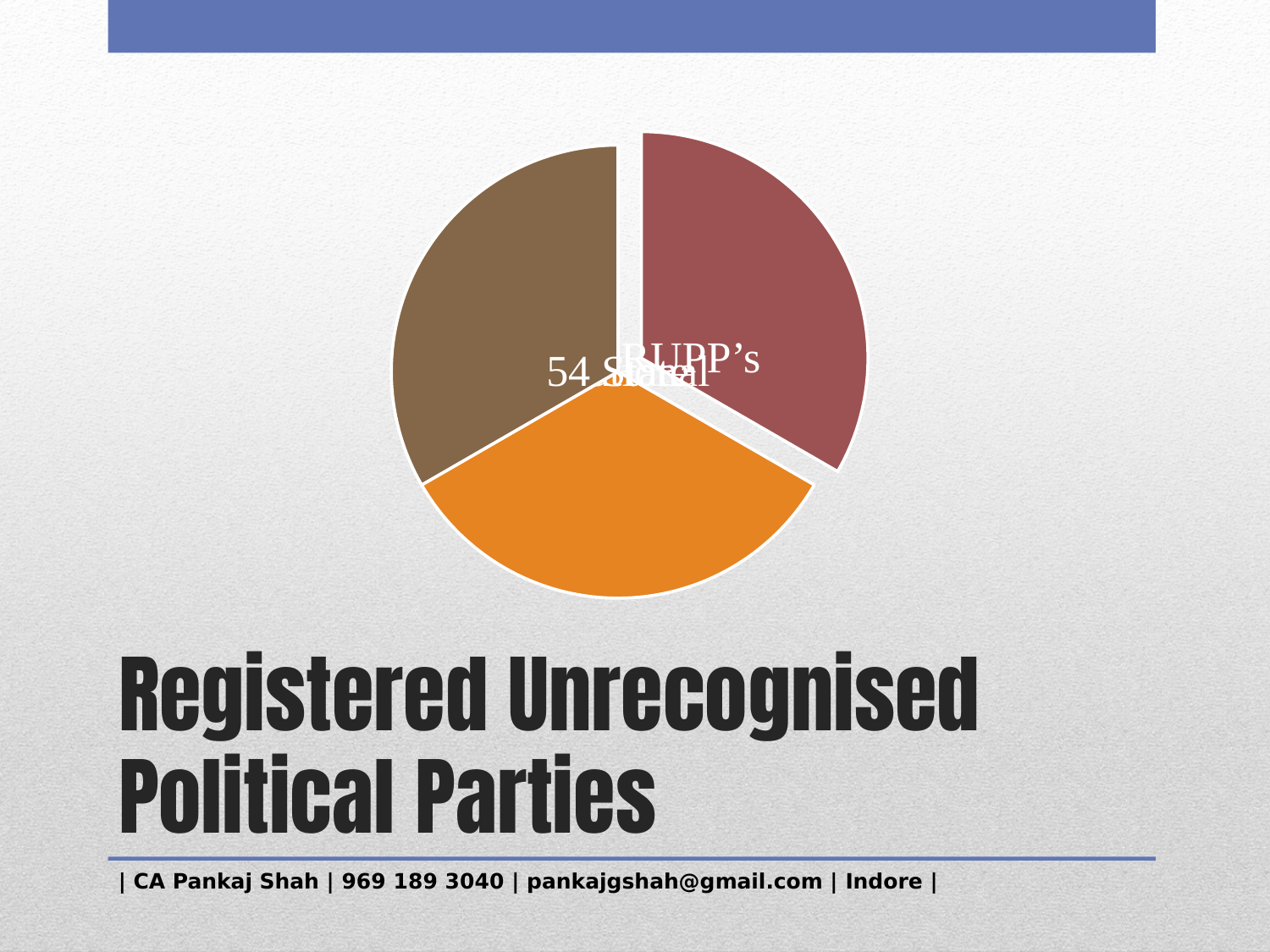

2796 RUPP’s
8 National
54 State
# Registered Unrecognised Political Parties
| CA Pankaj Shah | 969 189 3040 | pankajgshah@gmail.com | Indore |